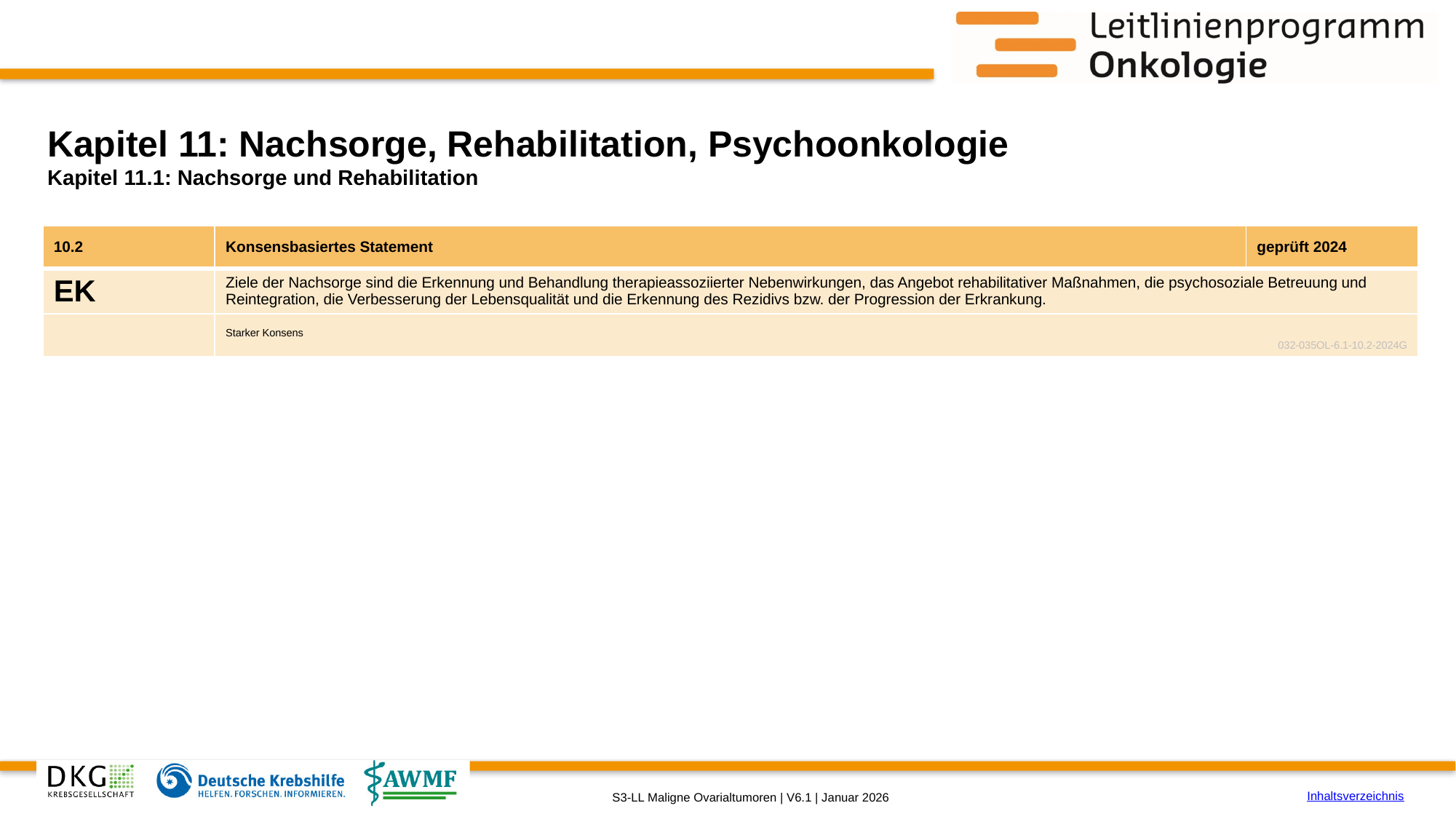

# Kapitel 11: Nachsorge, Rehabilitation, Psychoonkologie
Kapitel 11.1: Nachsorge und Rehabilitation
| 10.2 | Konsensbasiertes Statement | geprüft 2024 |
| --- | --- | --- |
| EK | Ziele der Nachsorge sind die Erkennung und Behandlung therapieassoziierter Nebenwirkungen, das Angebot rehabilitativer Maßnahmen, die psychosoziale Betreuung und Reintegration, die Verbesserung der Lebensqualität und die Erkennung des Rezidivs bzw. der Progression der Erkrankung. |  |
|  | Starker Konsens 032-035OL-6.1-10.2-2024G |  |
Inhaltsverzeichnis
S3-LL Maligne Ovarialtumoren | V6.1 | Januar 2026